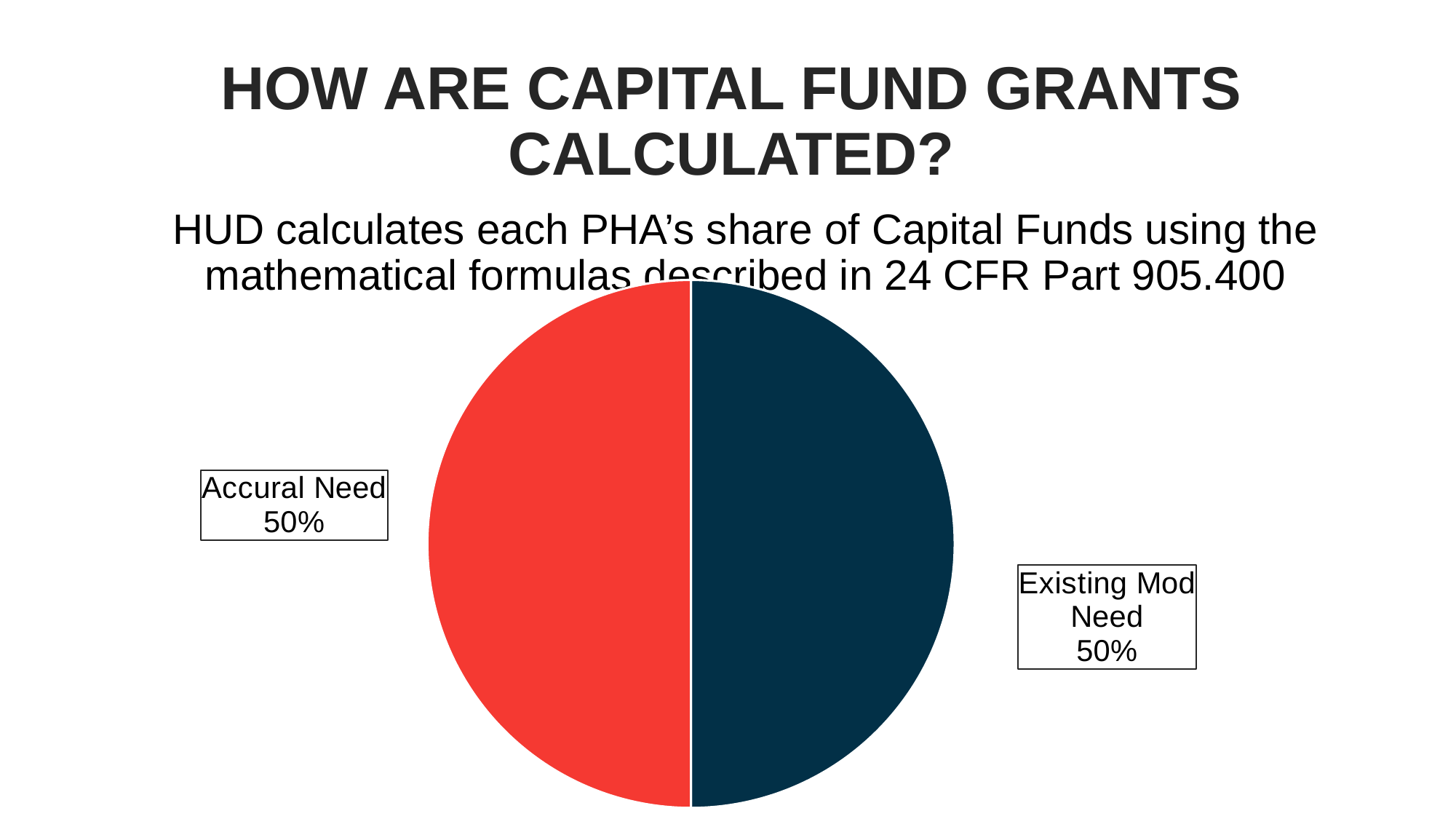

# HOW ARE CAPITAL FUND GRANTS CALCULATED?
HUD calculates each PHA’s share of Capital Funds using the mathematical formulas described in 24 CFR Part 905.400

### Chart

| Category | Column1 |
|---|---|
| Existing Mod Need | 50.0 |
| Accural Need | 50.0 |